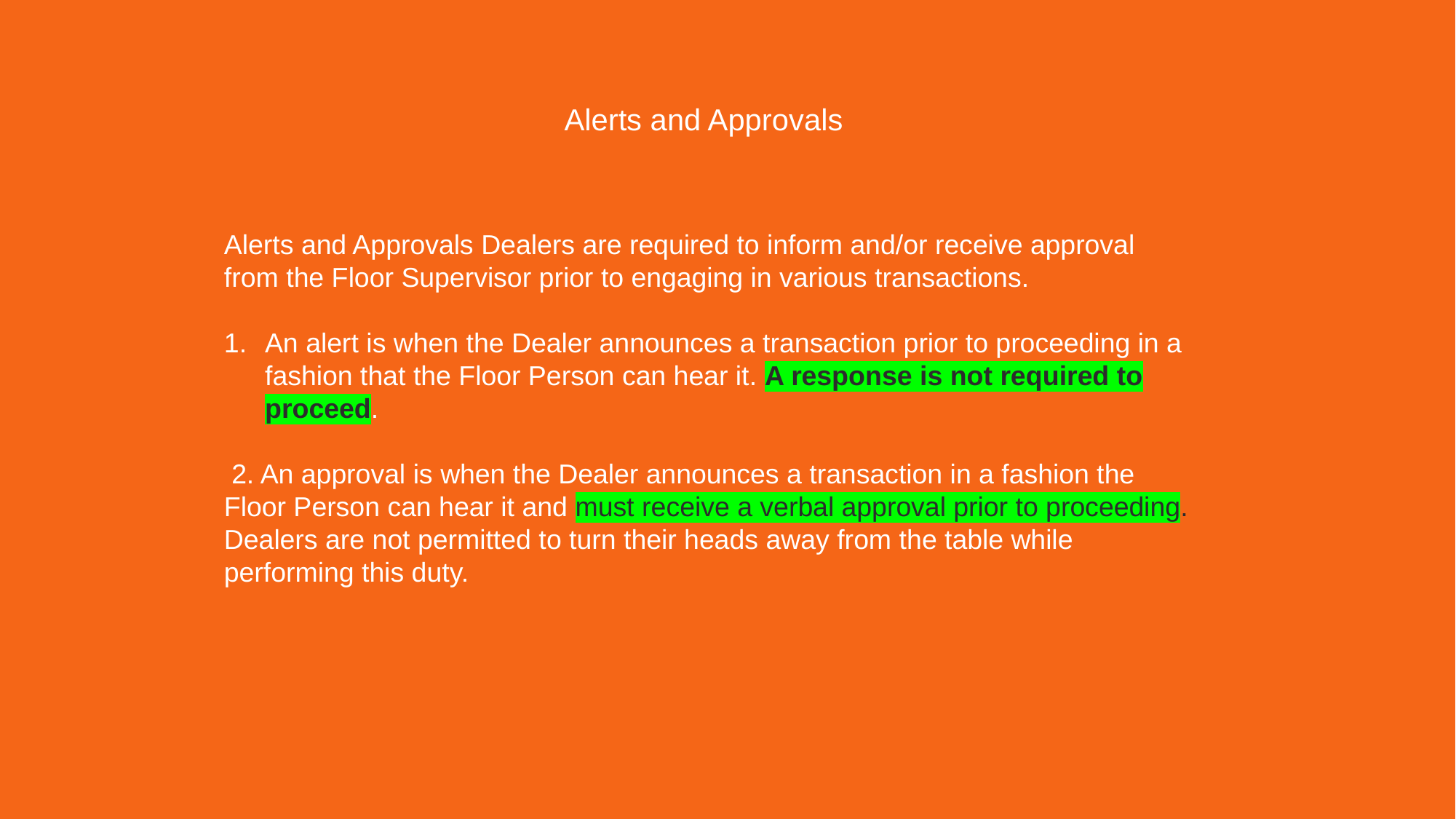

Alerts and Approvals
Alerts and Approvals Dealers are required to inform and/or receive approval from the Floor Supervisor prior to engaging in various transactions.

An alert is when the Dealer announces a transaction prior to proceeding in a fashion that the Floor Person can hear it. A response is not required to proceed.

 2. An approval is when the Dealer announces a transaction in a fashion the Floor Person can hear it and must receive a verbal approval prior to proceeding. Dealers are not permitted to turn their heads away from the table while performing this duty.